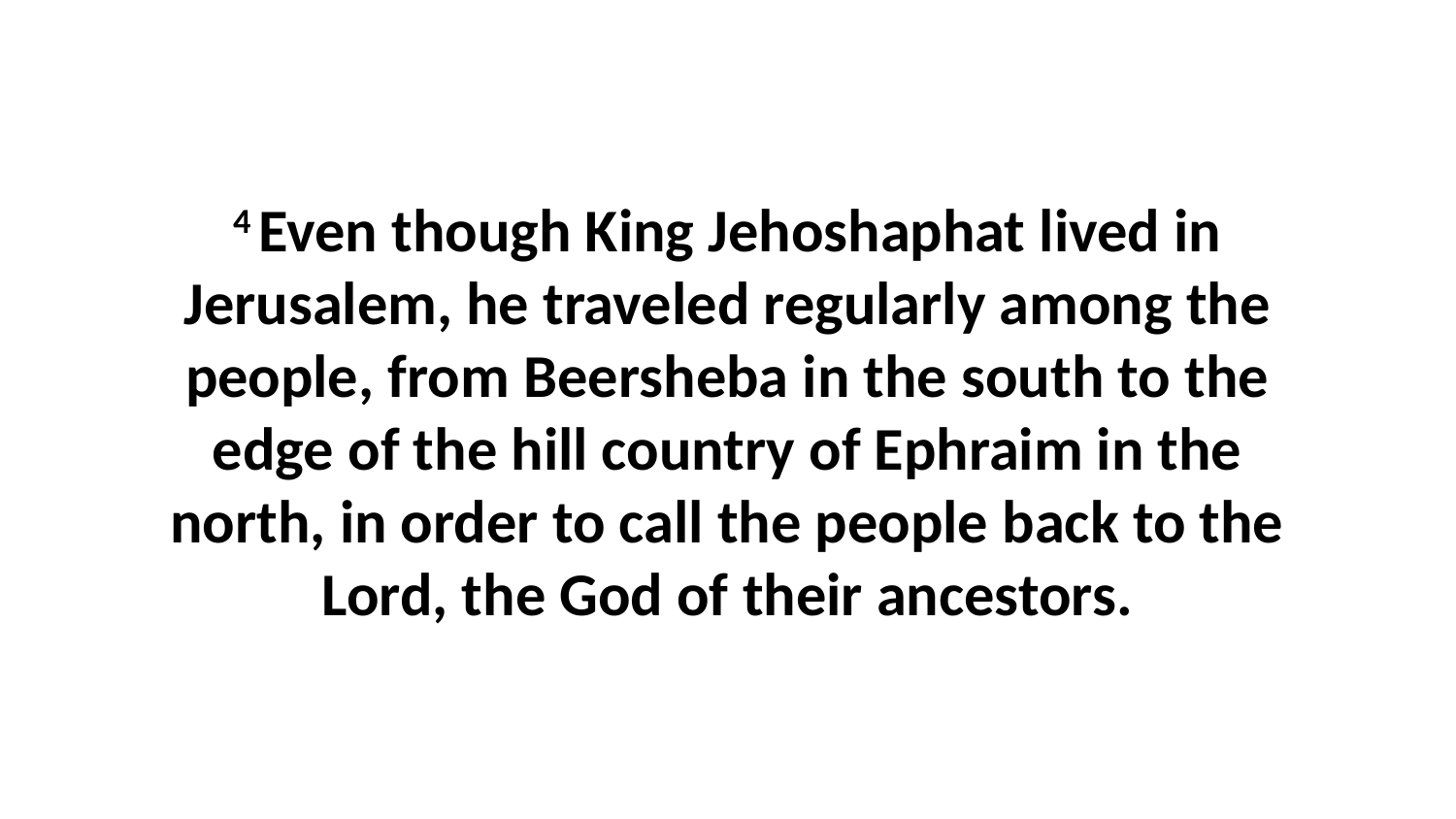

4 Even though King Jehoshaphat lived in Jerusalem, he traveled regularly among the people, from Beersheba in the south to the edge of the hill country of Ephraim in the north, in order to call the people back to the Lord, the God of their ancestors.